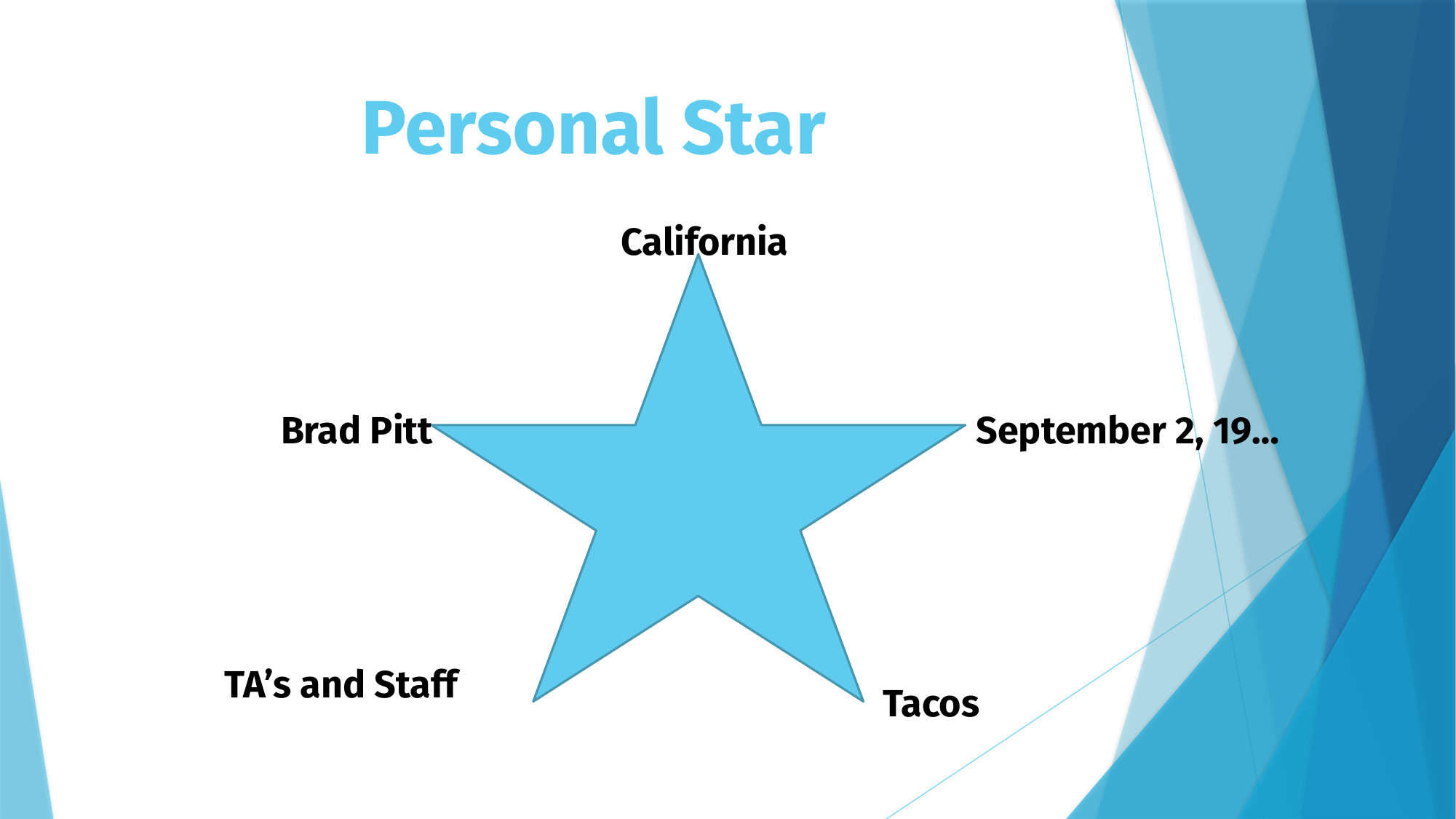

# Personal Star
California

Brad Pitt
September 2, 19…
TA’s and Staff
Tacos